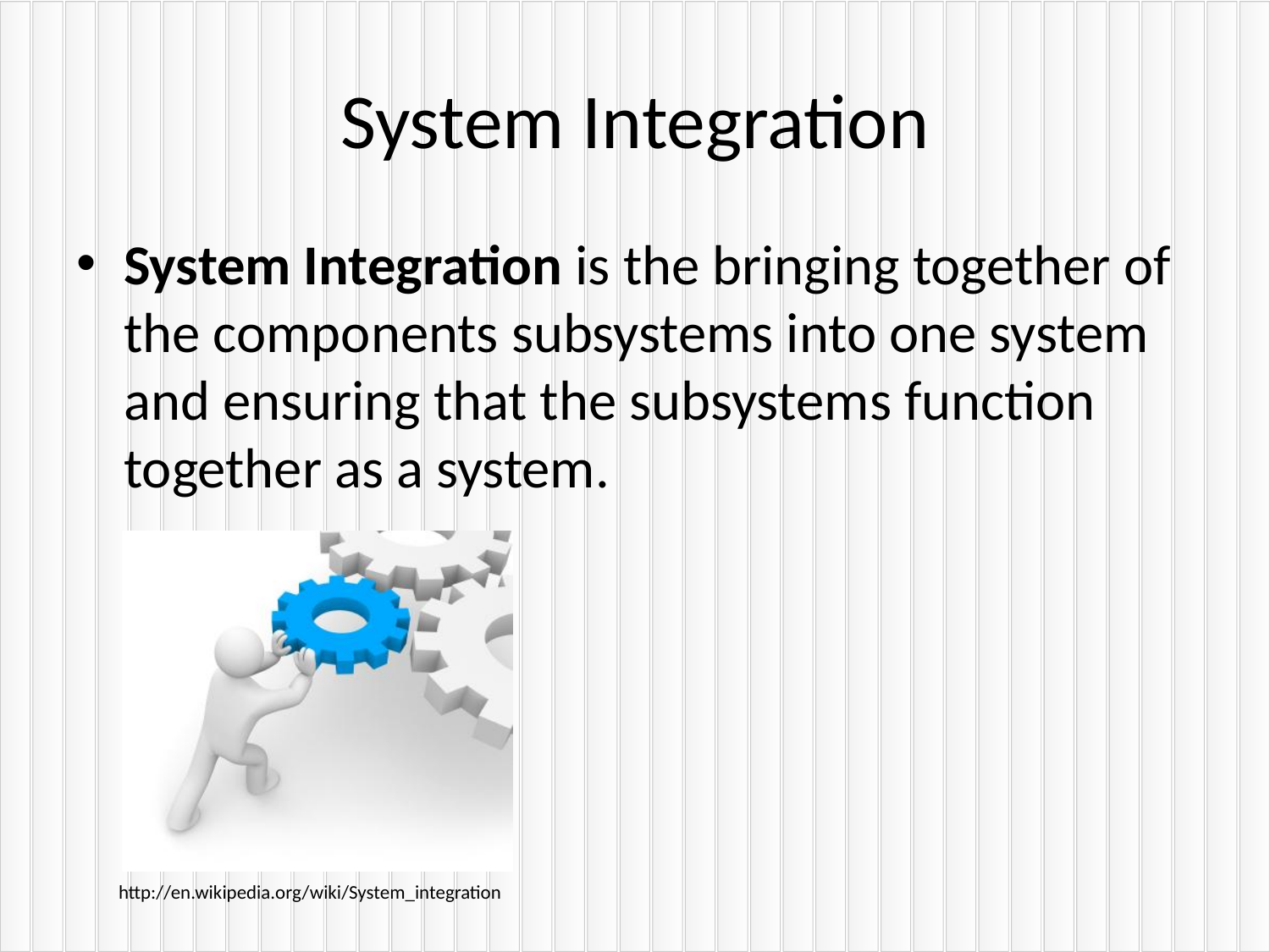

# System Integration
System Integration is the bringing together of the components subsystems into one system and ensuring that the subsystems function together as a system.

http://en.wikipedia.org/wiki/System_integration